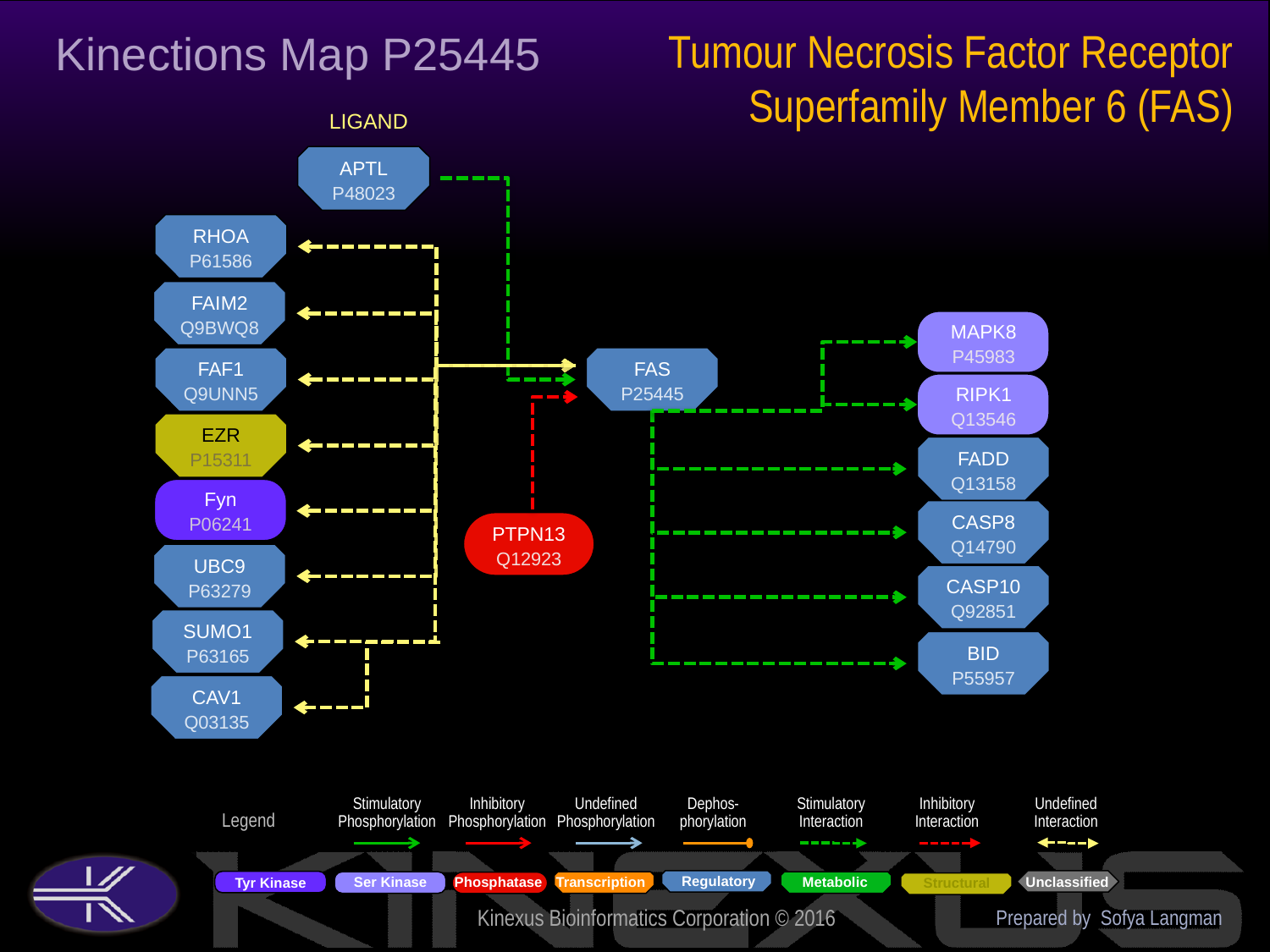

Tumour Necrosis Factor Receptor Superfamily Member 6 (FAS)
Kinections Map P25445
LIGAND

APTL
P48023

RHOA
P61586

FAIM2
Q9BWQ8
MAPK8
P45983

FAF1
Q9UNN5

FAS
P25445
RIPK1
Q13546

EZR
P15311

FADD
Q13158
Fyn
P06241

CASP8
Q14790

PTPN13
Q12923

UBC9
P63279

CASP10
Q92851

SUMO1
P63165

BID
P55957

CAV1
Q03135
Prepared by  Sofya Langman